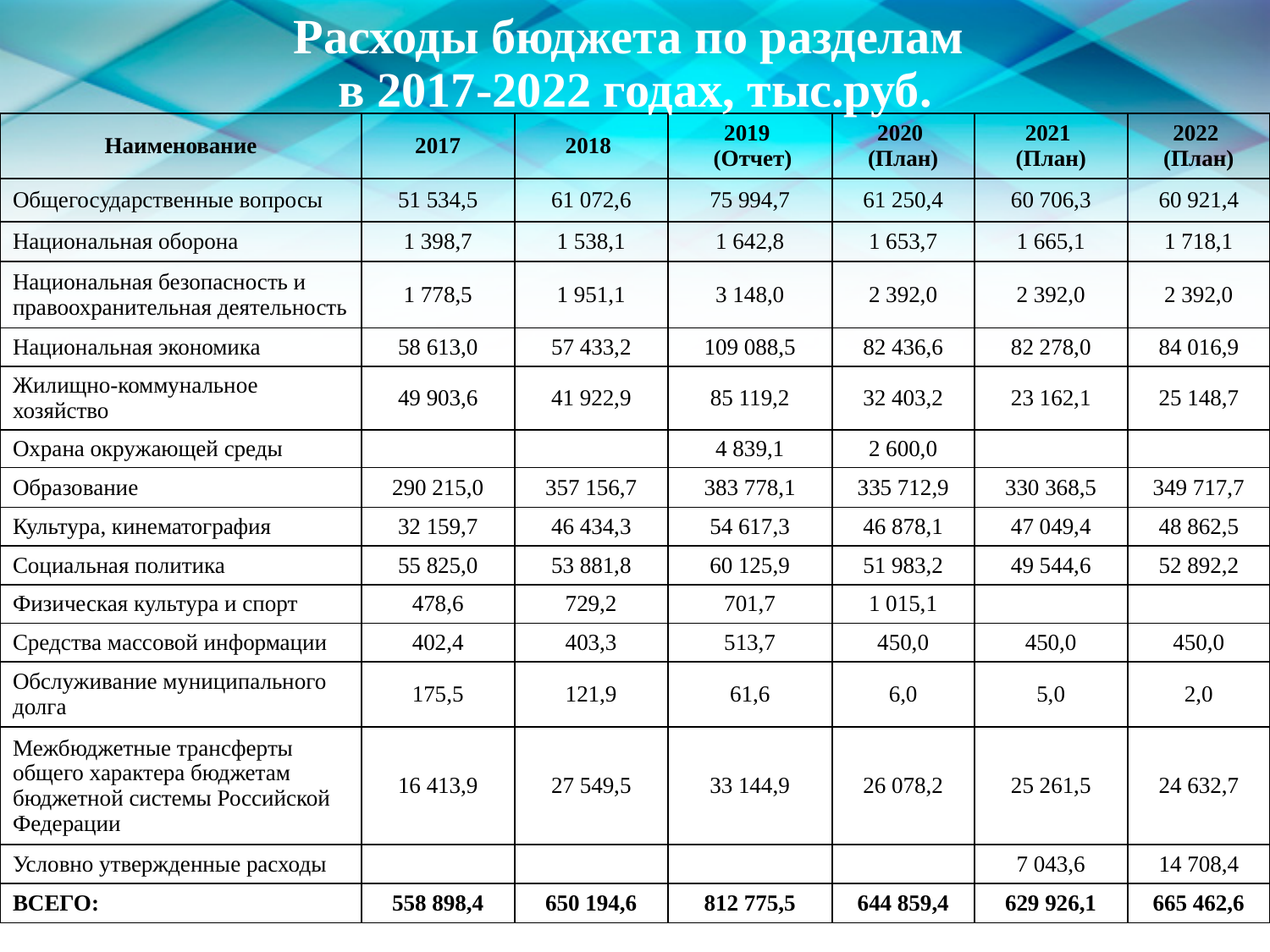

# Расходы бюджета по разделам в 2017-2022 годах, тыс.руб.
| Наименование | 2017 | 2018 | 2019 (Отчет) | 2020 (План) | 2021 (План) | 2022 (План) |
| --- | --- | --- | --- | --- | --- | --- |
| Общегосударственные вопросы | 51 534,5 | 61 072,6 | 75 994,7 | 61 250,4 | 60 706,3 | 60 921,4 |
| Национальная оборона | 1 398,7 | 1 538,1 | 1 642,8 | 1 653,7 | 1 665,1 | 1 718,1 |
| Национальная безопасность и правоохранительная деятельность | 1 778,5 | 1 951,1 | 3 148,0 | 2 392,0 | 2 392,0 | 2 392,0 |
| Национальная экономика | 58 613,0 | 57 433,2 | 109 088,5 | 82 436,6 | 82 278,0 | 84 016,9 |
| Жилищно-коммунальное хозяйство | 49 903,6 | 41 922,9 | 85 119,2 | 32 403,2 | 23 162,1 | 25 148,7 |
| Охрана окружающей среды |  |  | 4 839,1 | 2 600,0 |  |  |
| Образование | 290 215,0 | 357 156,7 | 383 778,1 | 335 712,9 | 330 368,5 | 349 717,7 |
| Культура, кинематография | 32 159,7 | 46 434,3 | 54 617,3 | 46 878,1 | 47 049,4 | 48 862,5 |
| Социальная политика | 55 825,0 | 53 881,8 | 60 125,9 | 51 983,2 | 49 544,6 | 52 892,2 |
| Физическая культура и спорт | 478,6 | 729,2 | 701,7 | 1 015,1 |  |  |
| Средства массовой информации | 402,4 | 403,3 | 513,7 | 450,0 | 450,0 | 450,0 |
| Обслуживание муниципального долга | 175,5 | 121,9 | 61,6 | 6,0 | 5,0 | 2,0 |
| Межбюджетные трансферты общего характера бюджетам бюджетной системы Российской Федерации | 16 413,9 | 27 549,5 | 33 144,9 | 26 078,2 | 25 261,5 | 24 632,7 |
| Условно утвержденные расходы |  |  |  |  | 7 043,6 | 14 708,4 |
| ВСЕГО: | 558 898,4 | 650 194,6 | 812 775,5 | 644 859,4 | 629 926,1 | 665 462,6 |